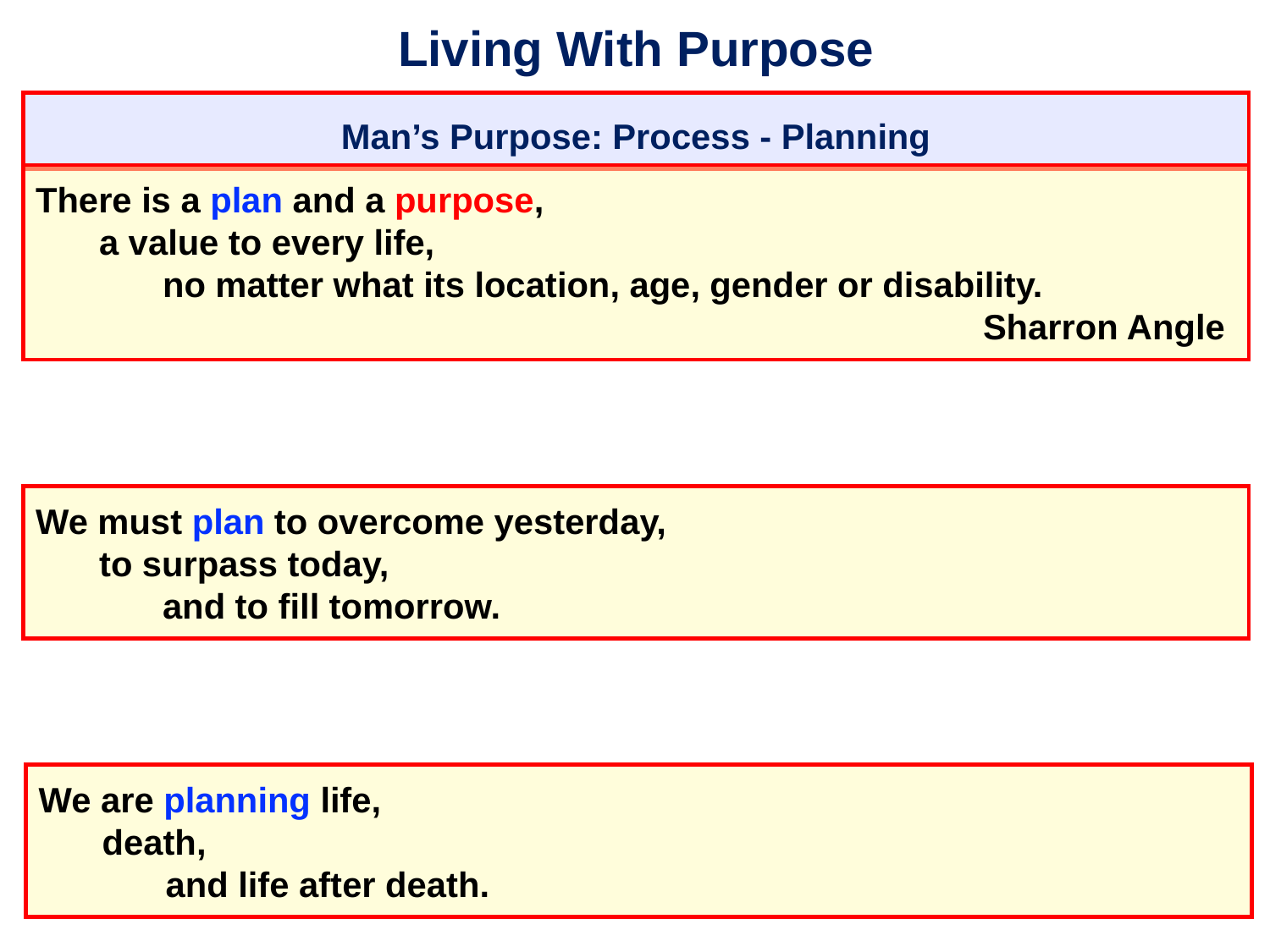

# Living With Purpose
Man’s Purpose: Process - Planning
There is a plan and a purpose,
	a value to every life,
		no matter what its location, age, gender or disability.
										      Sharron Angle
We must plan to overcome yesterday,
	to surpass today,
		and to fill tomorrow.
We are planning life,
	death,
		and life after death.